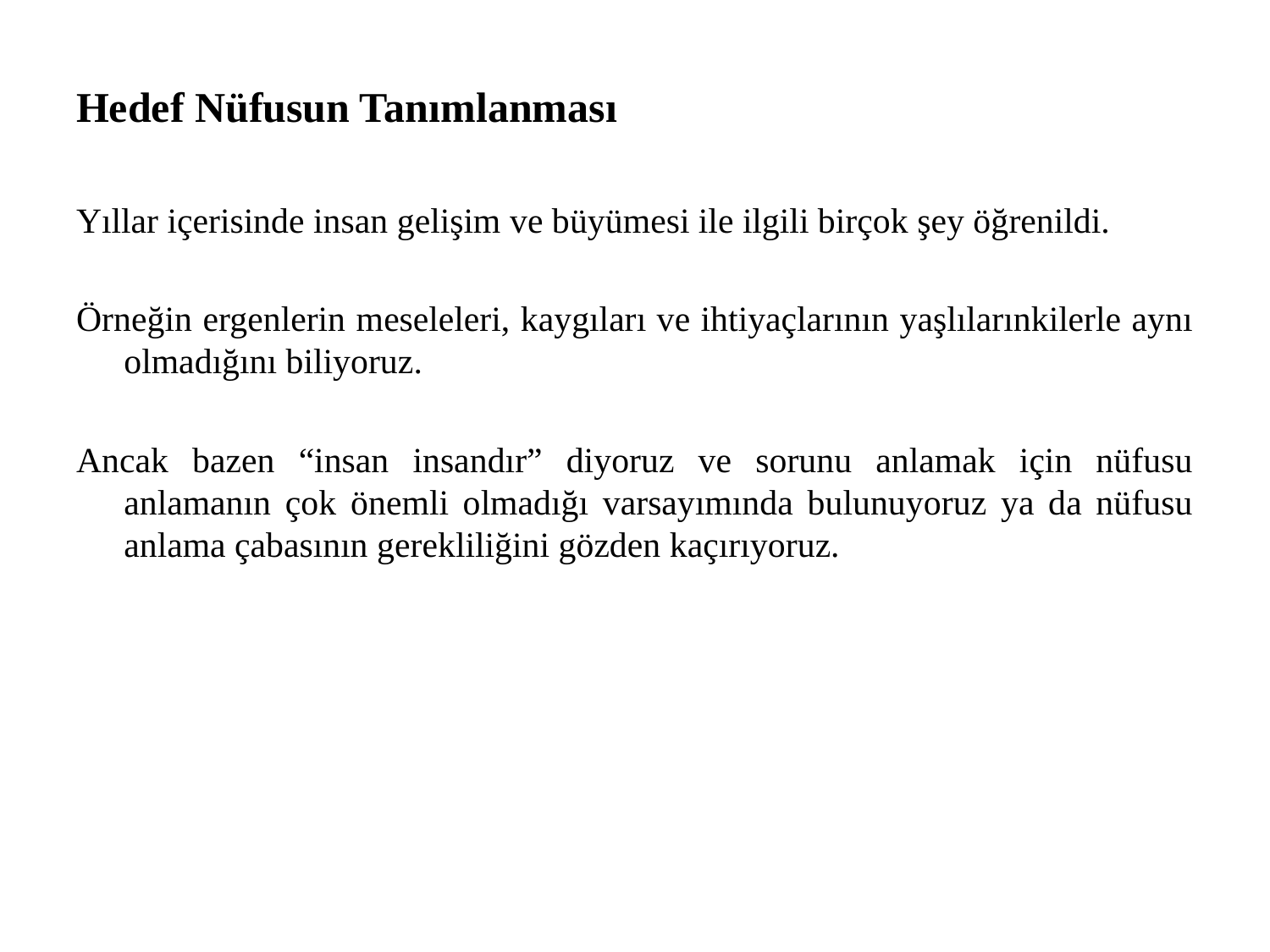

Hedef Nüfusun Tanımlanması

Yıllar içerisinde insan gelişim ve büyümesi ile ilgili birçok şey öğrenildi.

Örneğin ergenlerin meseleleri, kaygıları ve ihtiyaçlarının yaşlılarınkilerle aynı olmadığını biliyoruz.

Ancak bazen “insan insandır” diyoruz ve sorunu anlamak için nüfusu anlamanın çok önemli olmadığı varsayımında bulunuyoruz ya da nüfusu anlama çabasının gerekliliğini gözden kaçırıyoruz.